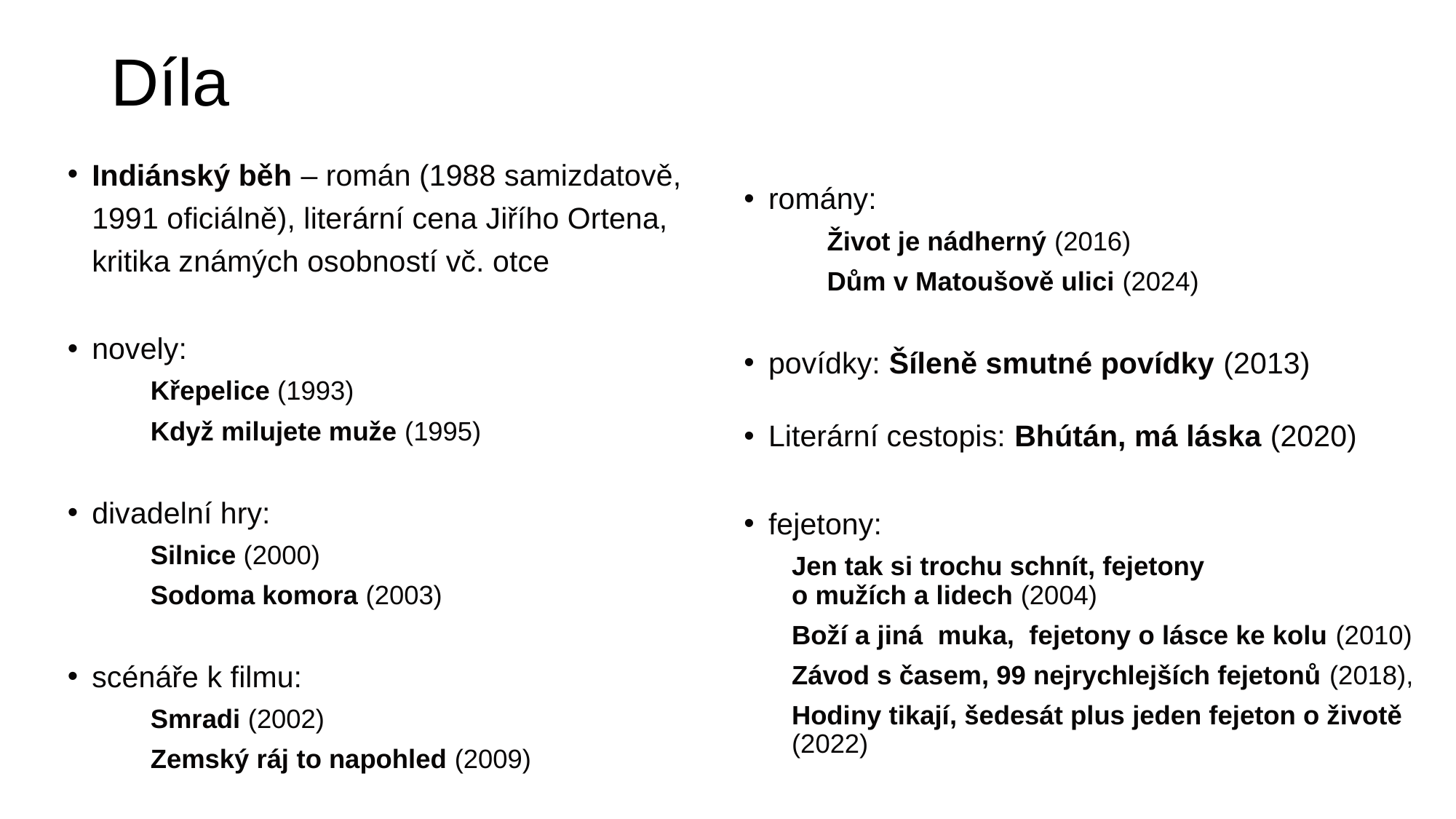

# Díla
Indiánský běh – román (1988 samizdatově, 1991 oficiálně), literární cena Jiřího Ortena, kritika známých osobností vč. otce

novely:
	Křepelice (1993)
	Když milujete muže (1995)

divadelní hry:
	Silnice (2000)
	Sodoma komora (2003)

scénáře k filmu:
	Smradi (2002)
	Zemský ráj to napohled (2009)

romány:
	Život je nádherný (2016)
	Dům v Matoušově ulici (2024)

povídky: Šíleně smutné povídky (2013)

Literární cestopis: Bhútán, má láska (2020)

fejetony:
Jen tak si trochu schnít, fejetony o mužích a lidech (2004)
Boží a jiná  muka,  fejetony o lásce ke kolu (2010)
Závod s časem, 99 nejrychlejších fejetonů (2018),
Hodiny tikají, šedesát plus jeden fejeton o životě (2022)